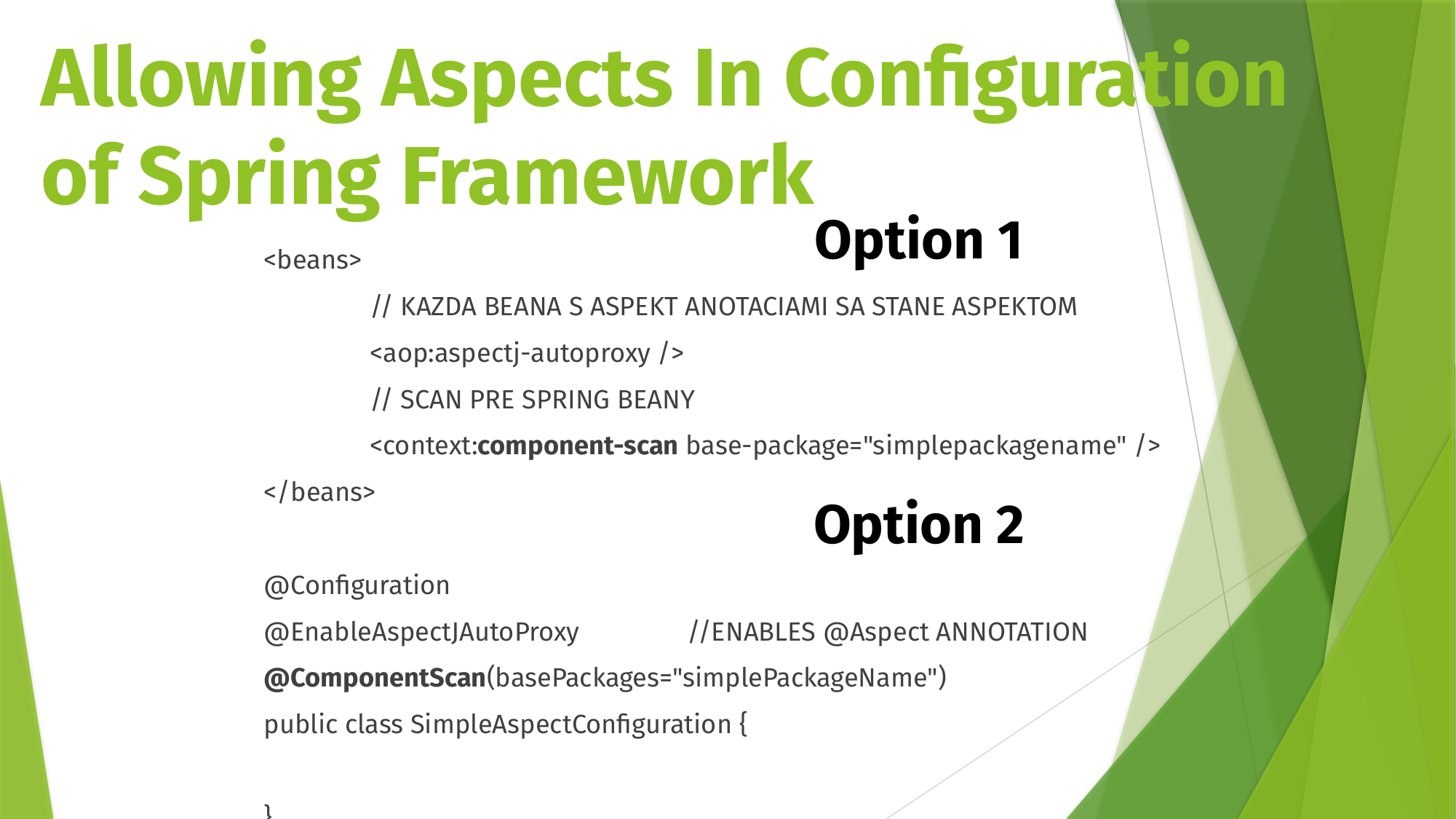

# Allowing Aspects In Configuration of Spring Framework
Option 1
<beans>
	// KAZDA BEANA S ASPEKT ANOTACIAMI SA STANE ASPEKTOM
	<aop:aspectj-autoproxy />
	// SCAN PRE SPRING BEANY
	<context:component-scan base-package="simplepackagename" />
</beans>

@Configuration
@EnableAspectJAutoProxy 	//ENABLES @Aspect ANNOTATION
@ComponentScan(basePackages="simplePackageName")
public class SimpleAspectConfiguration {

}
Option 2